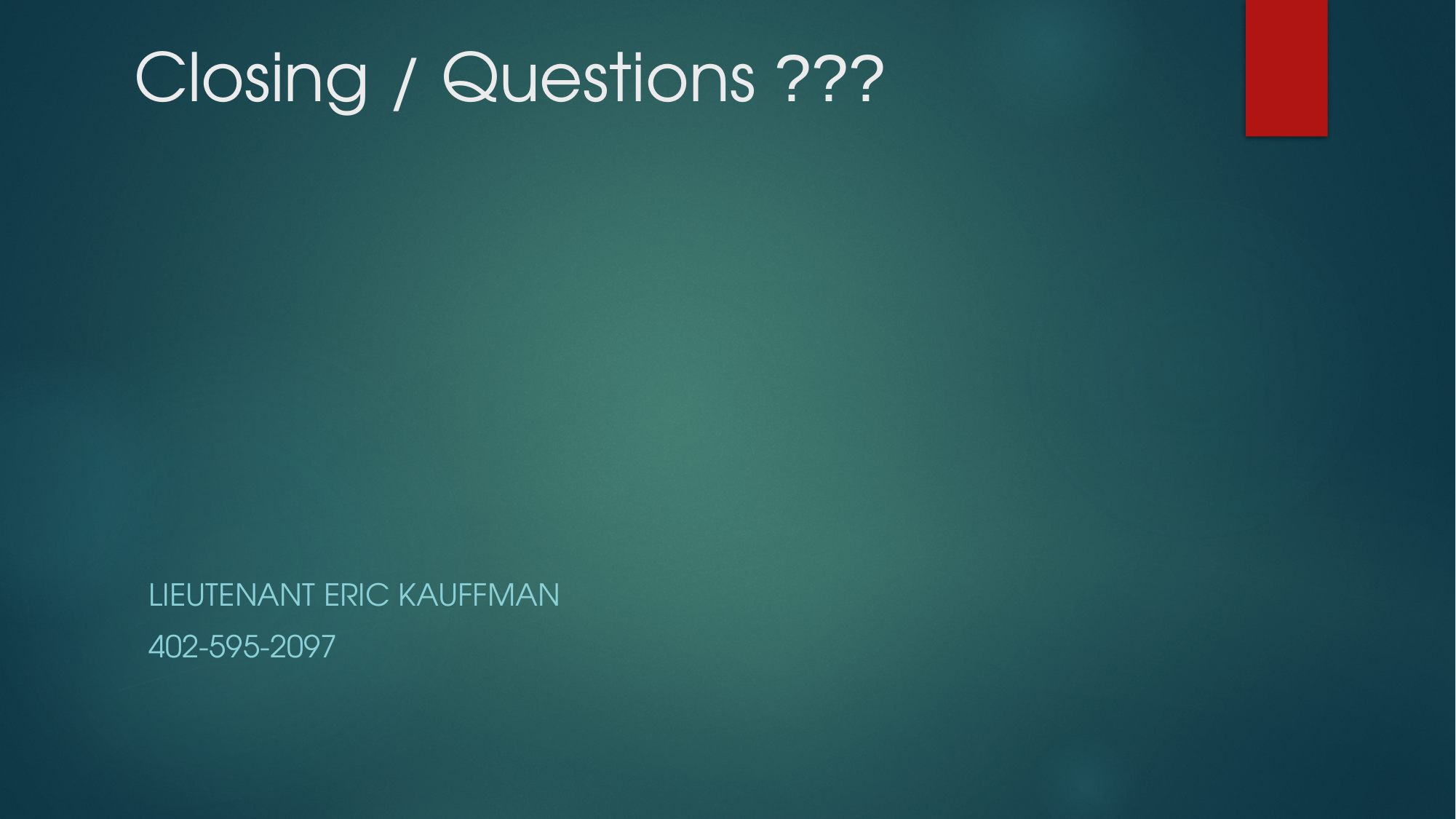

# Closing / Questions ???
Lieutenant Eric Kauffman
402-595-2097